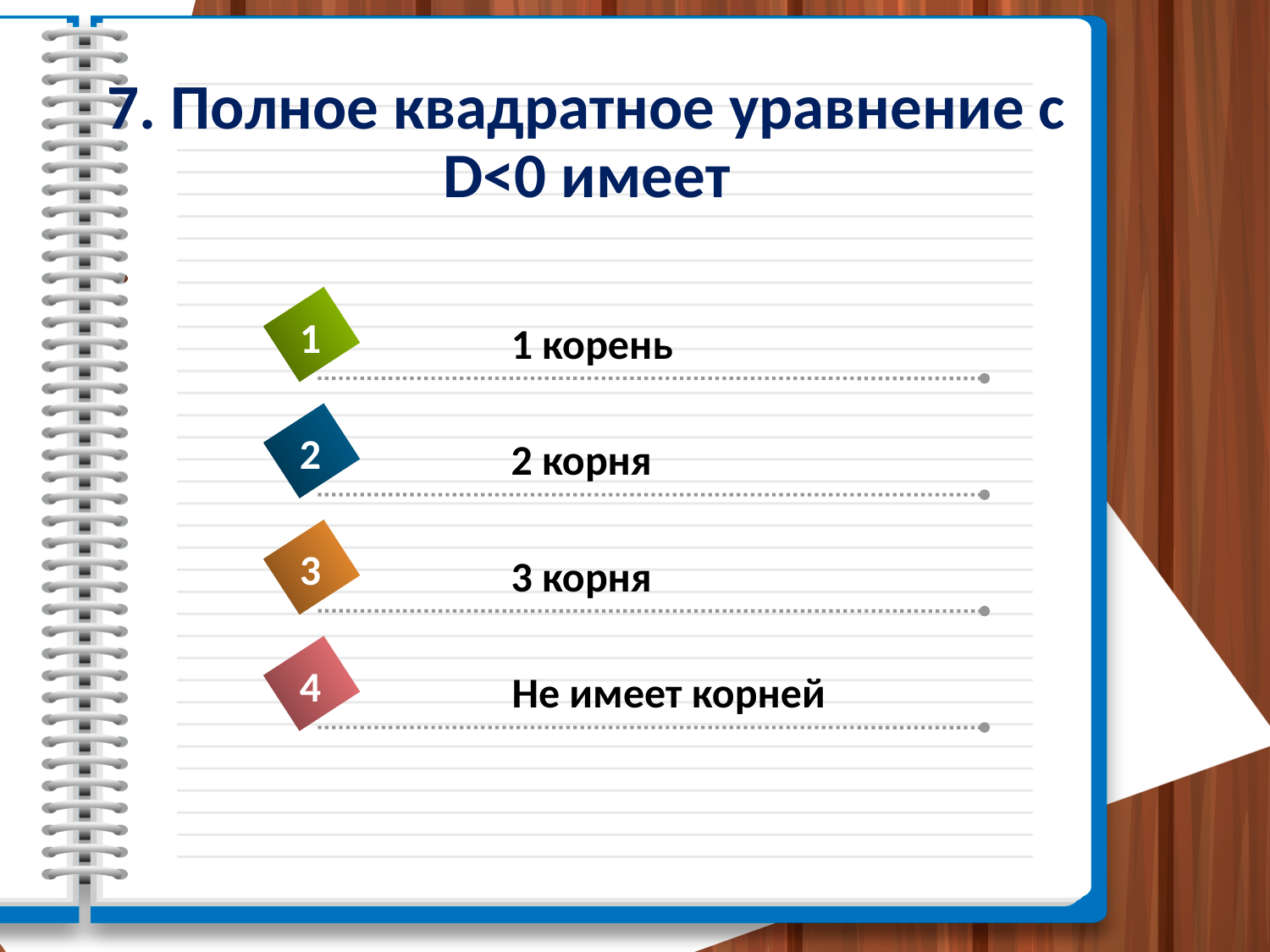

# 7. Полное квадратное уравнение с D<0 имеет

1
1 корень

2
2 корня

3
3 корня

4
Не имеет корней